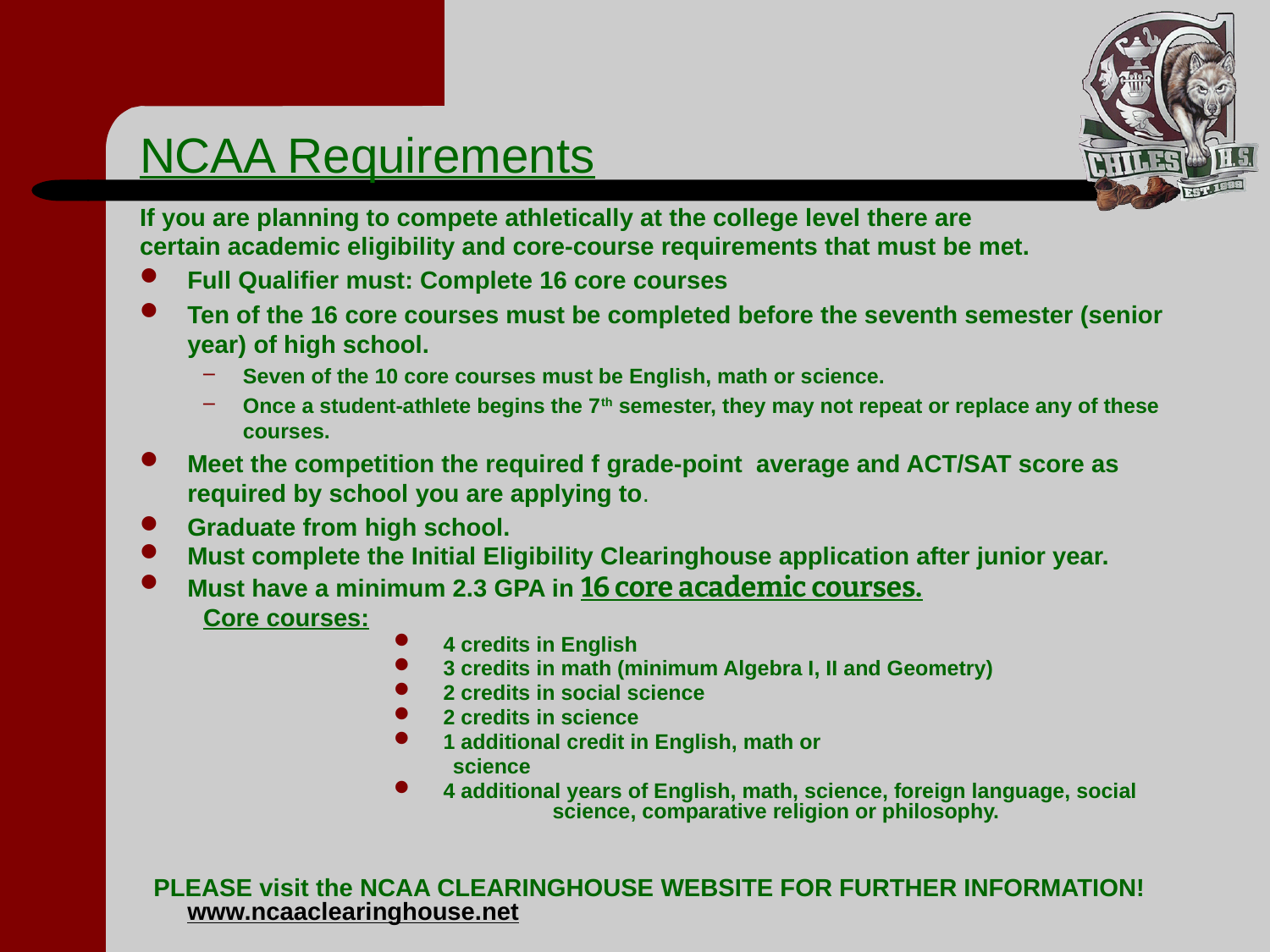

# NCAA Requirements
If you are planning to compete athletically at the college level there are
certain academic eligibility and core-course requirements that must be met.
Full Qualifier must: Complete 16 core courses
Ten of the 16 core courses must be completed before the seventh semester (senior year) of high school.
Seven of the 10 core courses must be English, math or science.
Once a student-athlete begins the 7th semester, they may not repeat or replace any of these courses.
Meet the competition the required f grade-point  average and ACT/SAT score as required by school you are applying to.
Graduate from high school.
Must complete the Initial Eligibility Clearinghouse application after junior year.
Must have a minimum 2.3 GPA in 16 core academic courses.
Core courses:
   4 credits in English
   3 credits in math (minimum Algebra I, II and Geometry)
   2 credits in social science
   2 credits in science
   1 additional credit in English, math or
          science
   4 additional years of English, math, science, foreign language, social               	science, comparative religion or philosophy.

  PLEASE visit the NCAA CLEARINGHOUSE WEBSITE FOR FURTHER INFORMATION!     www.ncaaclearinghouse.net